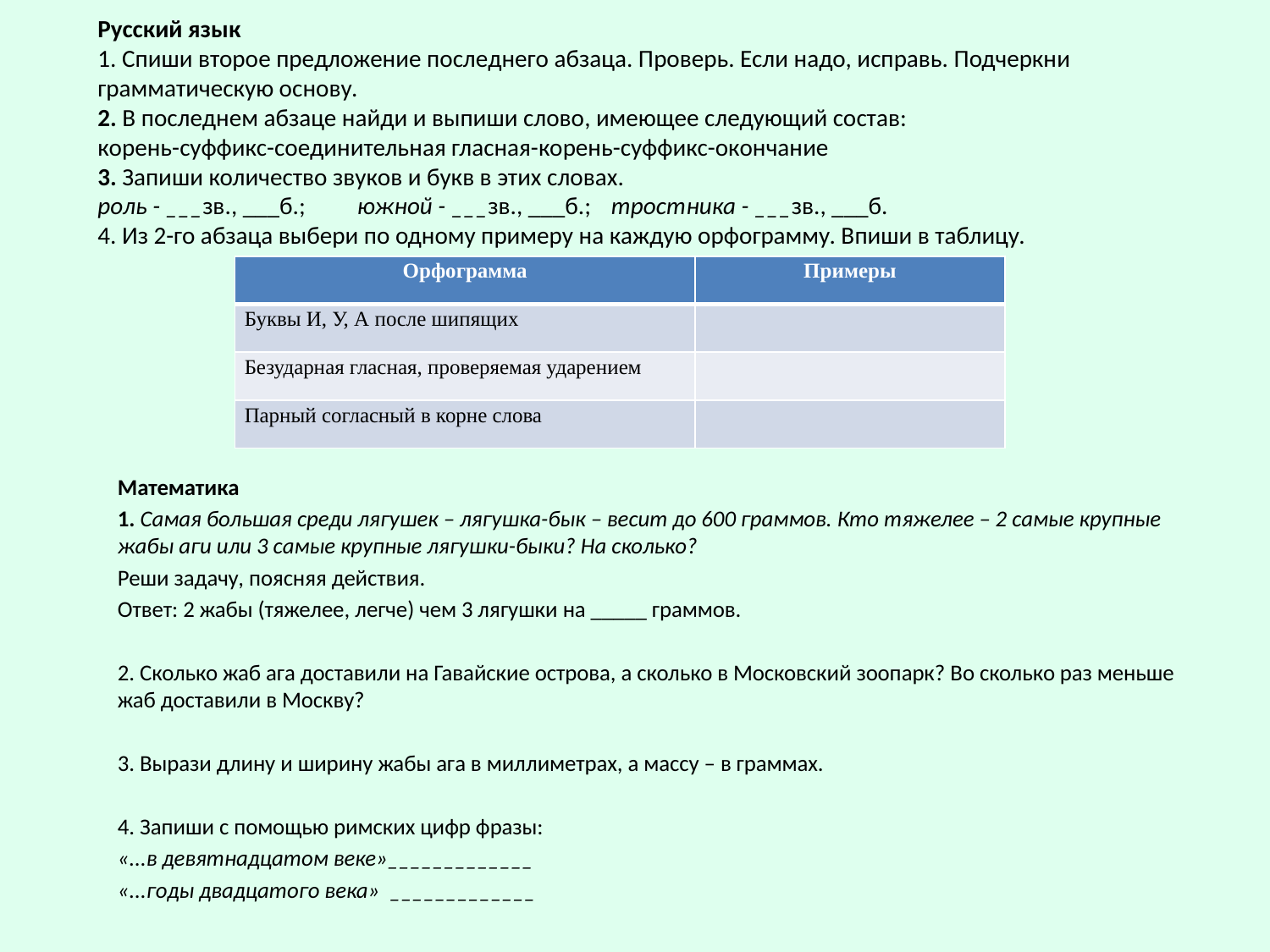

# Русский язык 1. Спиши второе предложение последнего абзаца. Проверь. Если надо, исправь. Подчеркни грамматическую основу. 2. В последнем абзаце найди и выпиши слово, имеющее следующий состав: корень-суффикс-соединительная гласная-корень-суффикс-окончание 3. Запиши количество звуков и букв в этих словах.  роль - ___зв., ___б.;	 южной - ___зв., ___б.; 	 тростника - ___зв., ___б. 4. Из 2-го абзаца выбери по одному примеру на каждую орфограмму. Впиши в таблицу.
| Орфограмма | Примеры |
| --- | --- |
| Буквы И, У, А после шипящих |  |
| Безударная гласная, проверяемая ударением |  |
| Парный согласный в корне слова |  |
Математика
1. Самая большая среди лягушек – лягушка-бык – весит до 600 граммов. Кто тяжелее – 2 самые крупные жабы аги или 3 самые крупные лягушки-быки? На сколько?
Реши задачу, поясняя действия.
Ответ: 2 жабы (тяжелее, легче) чем 3 лягушки на _____ граммов.

2. Сколько жаб ага доставили на Гавайские острова, а сколько в Московский зоопарк? Во сколько раз меньше жаб доставили в Москву?

3. Вырази длину и ширину жабы ага в миллиметрах, а массу – в граммах.

4. Запиши с помощью римских цифр фразы:
«...в девятнадцатом веке»_____________
«...годы двадцатого века»  _____________